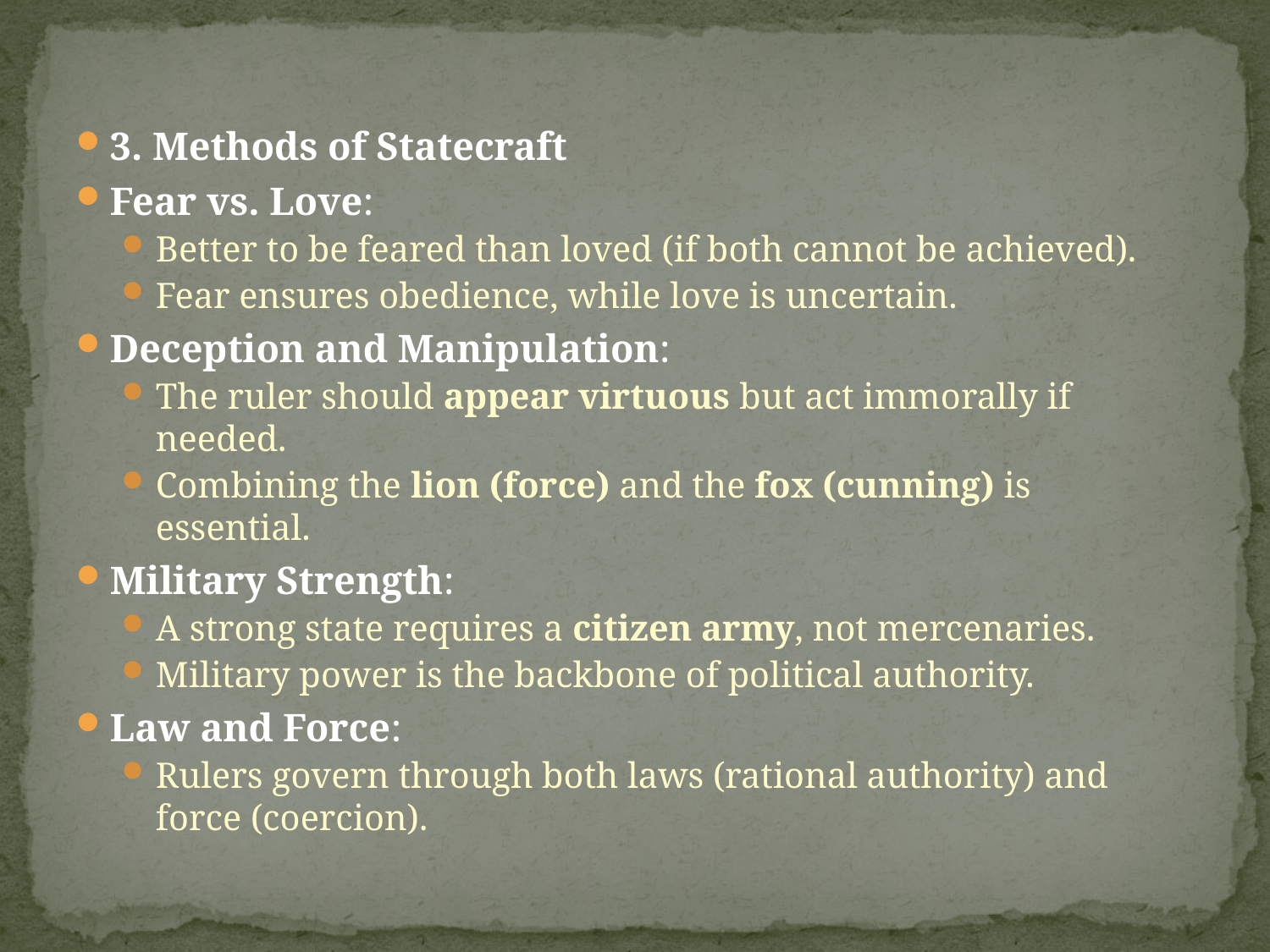

#
3. Methods of Statecraft
Fear vs. Love:
Better to be feared than loved (if both cannot be achieved).
Fear ensures obedience, while love is uncertain.
Deception and Manipulation:
The ruler should appear virtuous but act immorally if needed.
Combining the lion (force) and the fox (cunning) is essential.
Military Strength:
A strong state requires a citizen army, not mercenaries.
Military power is the backbone of political authority.
Law and Force:
Rulers govern through both laws (rational authority) and force (coercion).